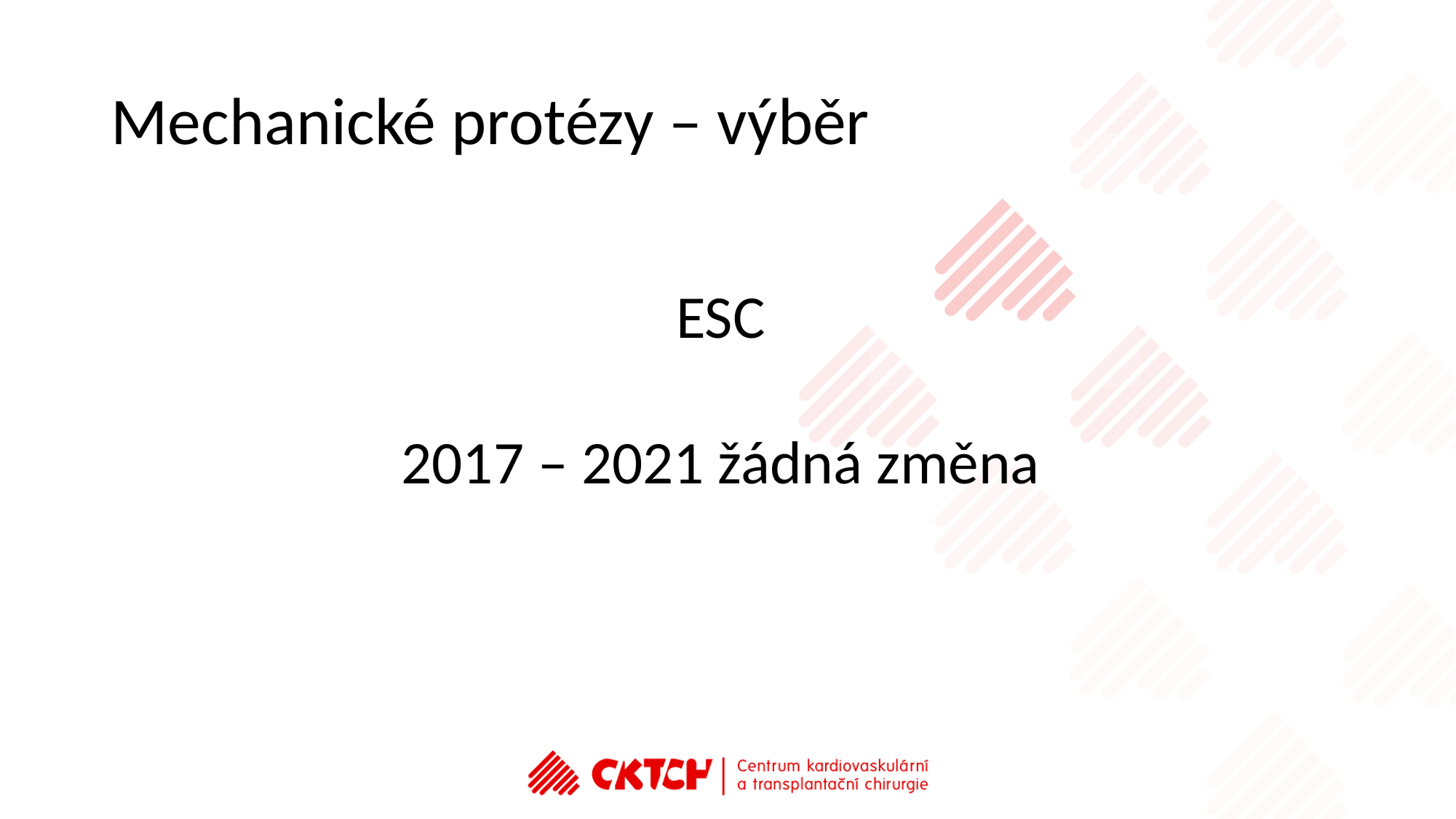

# Mechanické protézy – výběr
ESC

2017 – 2021 žádná změna